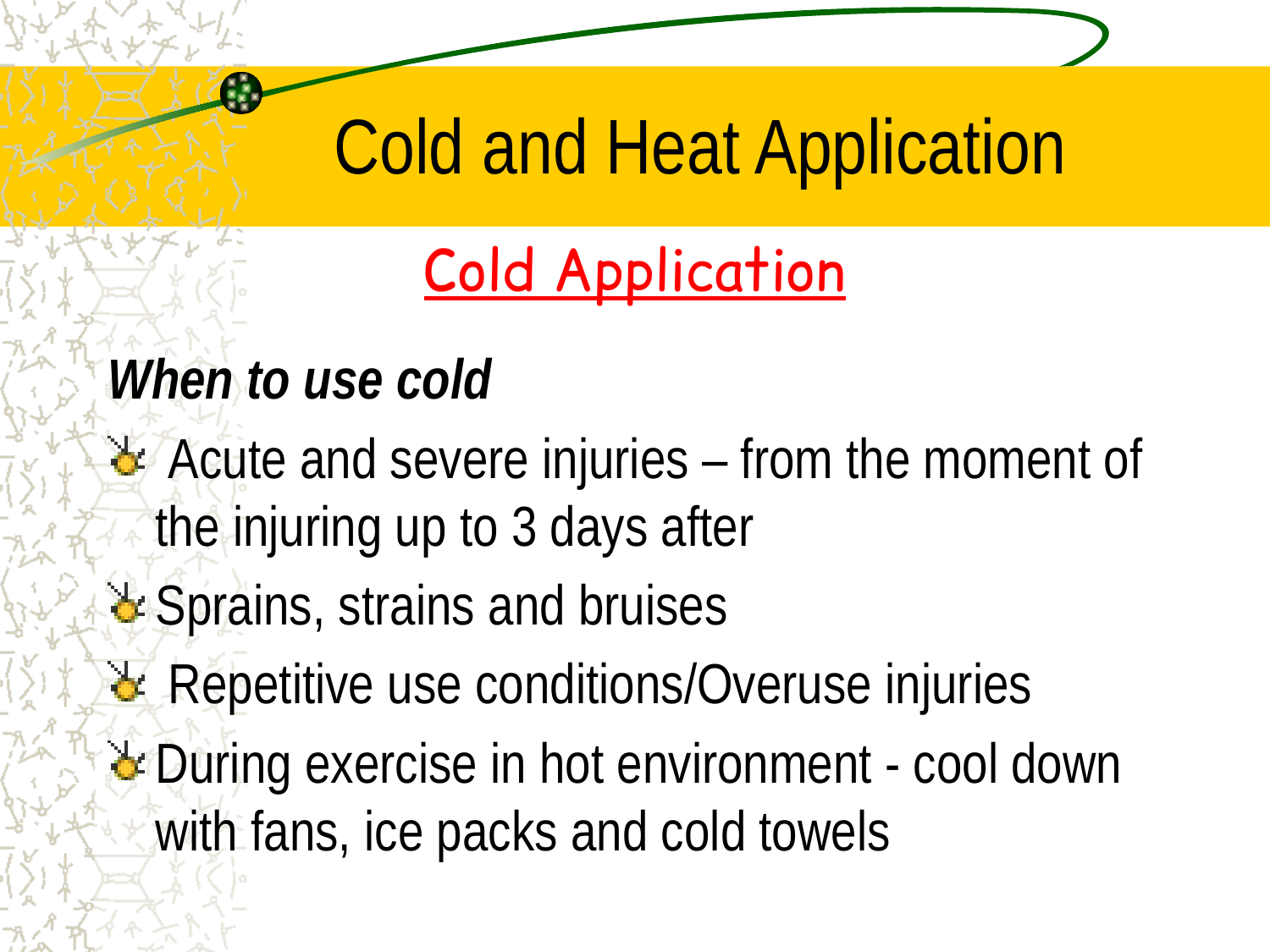

# Cold and Heat Application
Cold Application

When to use cold
 Acute and severe injuries – from the moment of the injuring up to 3 days after
Sprains, strains and bruises
 Repetitive use conditions/Overuse injuries
During exercise in hot environment - cool down with fans, ice packs and cold towels